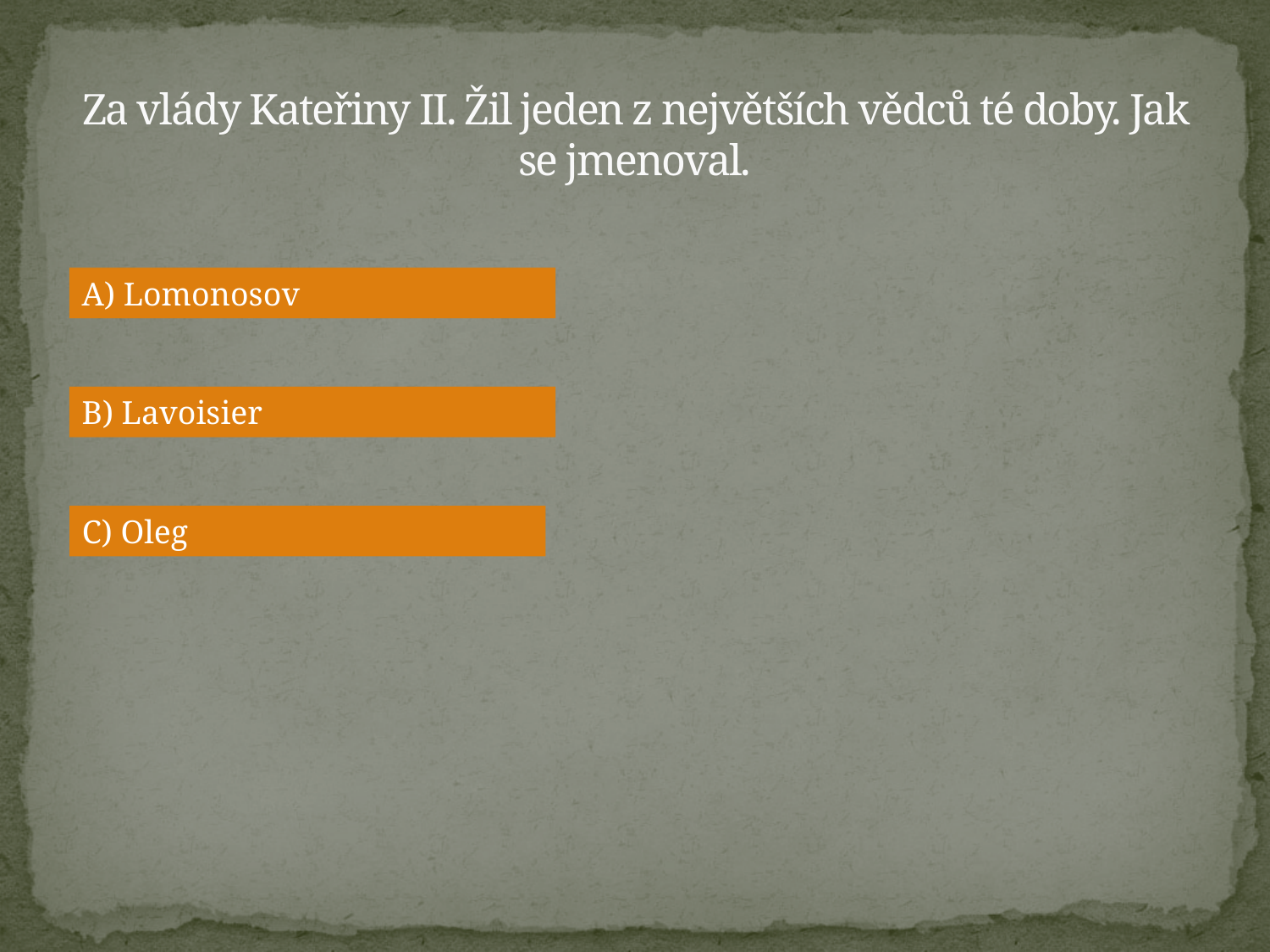

# Za vlády Kateřiny II. Žil jeden z největších vědců té doby. Jak se jmenoval.
A) Lomonosov
B) Lavoisier
C) Oleg